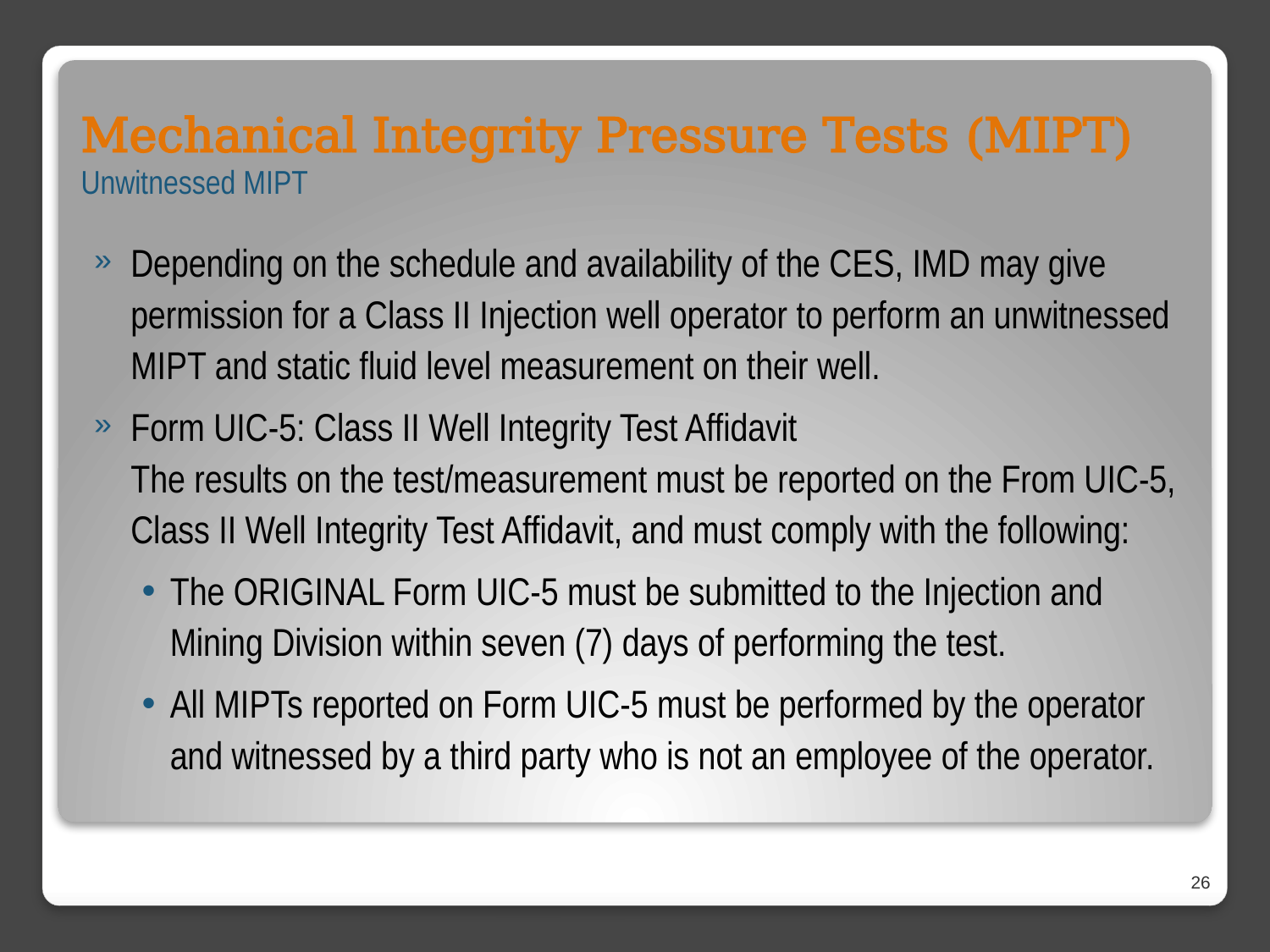

Mechanical Integrity Pressure Tests (MIPT)
Unwitnessed MIPT
Depending on the schedule and availability of the CES, IMD may give permission for a Class II Injection well operator to perform an unwitnessed MIPT and static fluid level measurement on their well.
Form UIC-5: Class II Well Integrity Test Affidavit
The results on the test/measurement must be reported on the From UIC-5, Class II Well Integrity Test Affidavit, and must comply with the following:
The ORIGINAL Form UIC-5 must be submitted to the Injection and Mining Division within seven (7) days of performing the test.
All MIPTs reported on Form UIC-5 must be performed by the operator and witnessed by a third party who is not an employee of the operator.
26